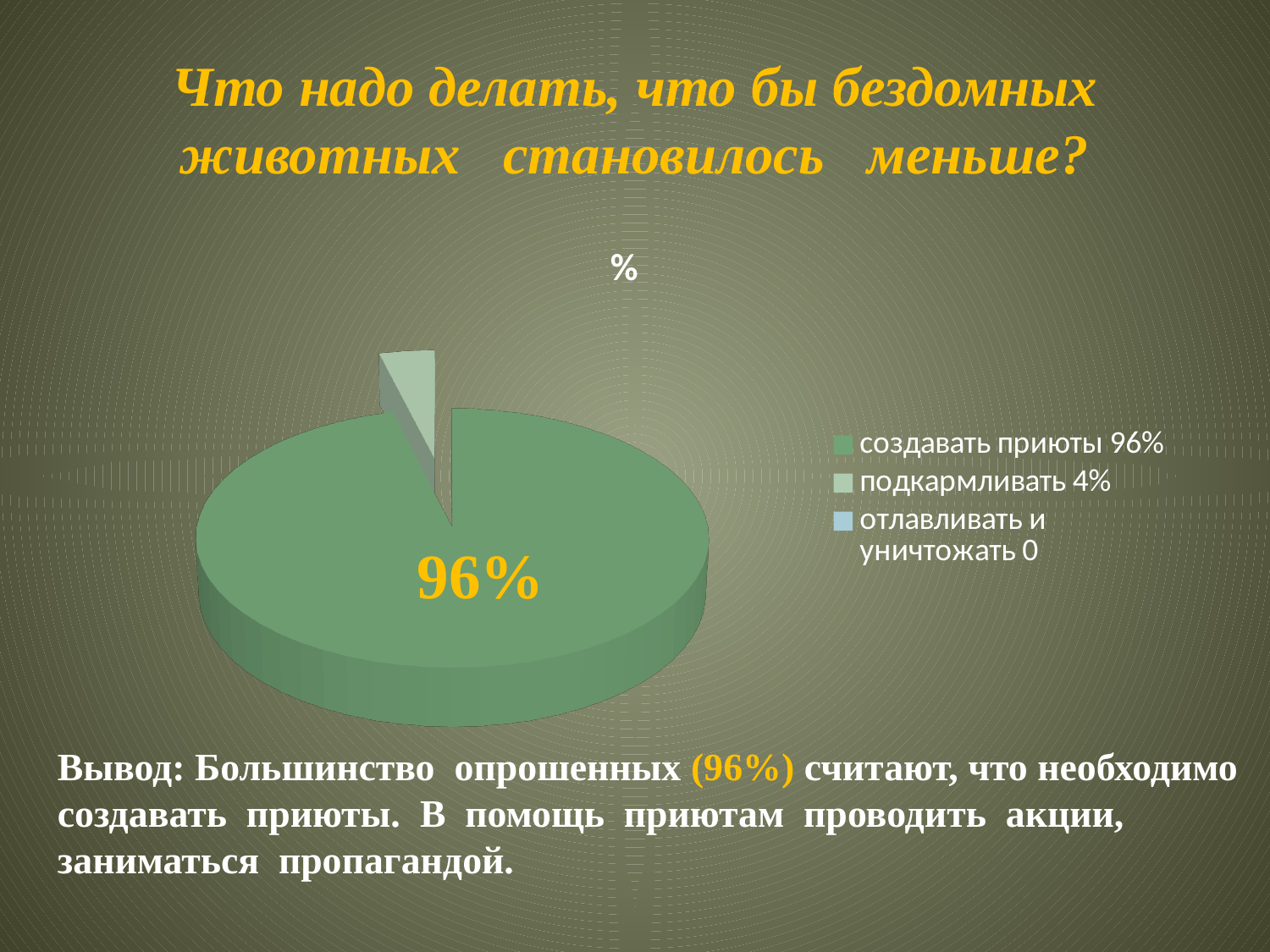

# Что надо делать, что бы бездомных животных   становилось   меньше?

[unsupported chart]

Вывод: Большинство  опрошенных (96%) считают, что необходимо создавать  приюты.  В  помощь  приютам  проводить  акции, заниматься  пропагандой.